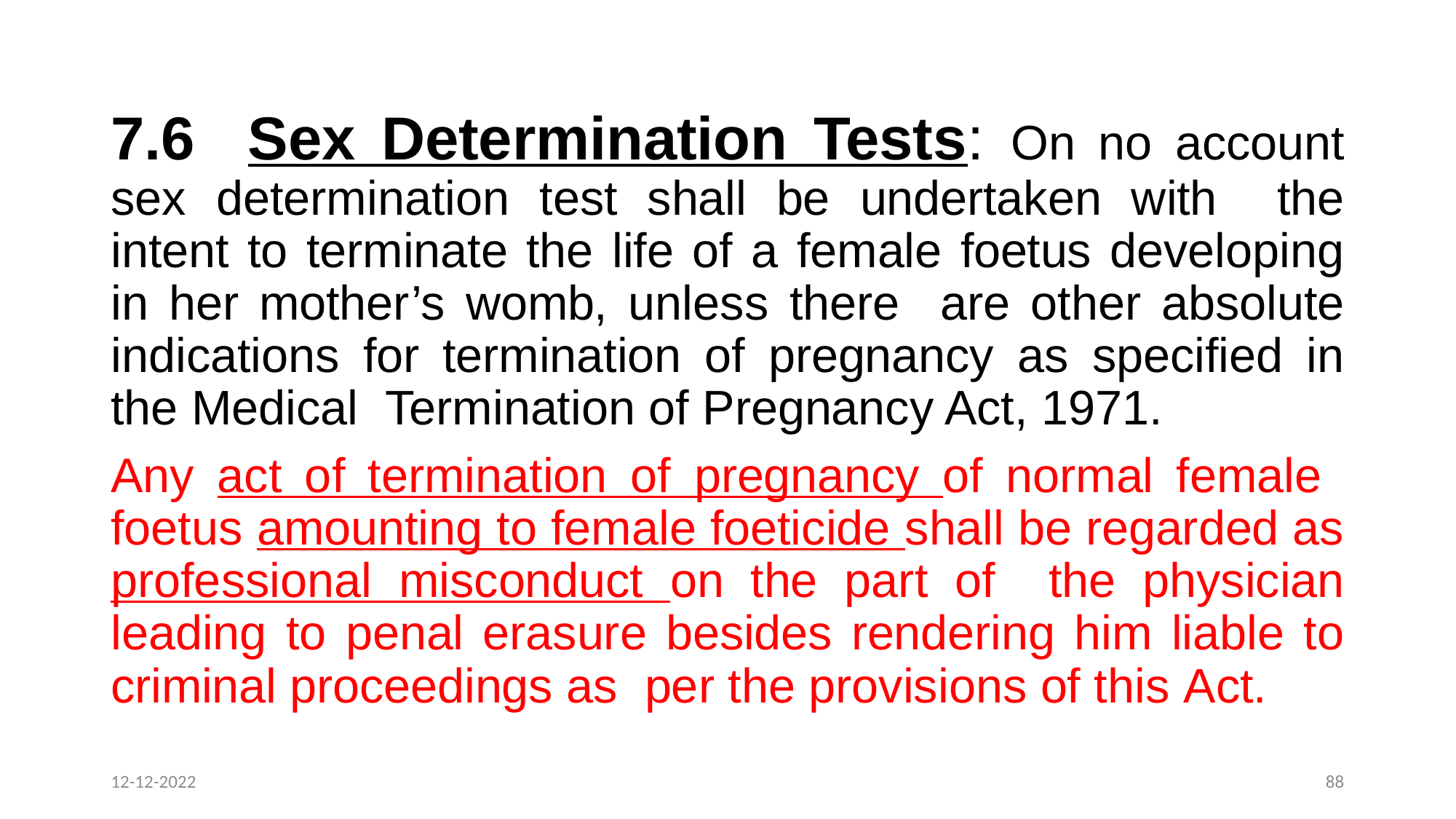

7.6  Sex Determination Tests: On no account sex determination test shall be undertaken with  the intent to terminate the life of a female foetus developing in her mother’s womb, unless there  are other absolute indications for termination of pregnancy as specified in the Medical  Termination of Pregnancy Act, 1971.
Any act of termination of pregnancy of normal female  foetus amounting to female foeticide shall be regarded as professional misconduct on the part of  the physician leading to penal erasure besides rendering him liable to criminal proceedings as  per the provisions of this Act.

12-12-2022
88